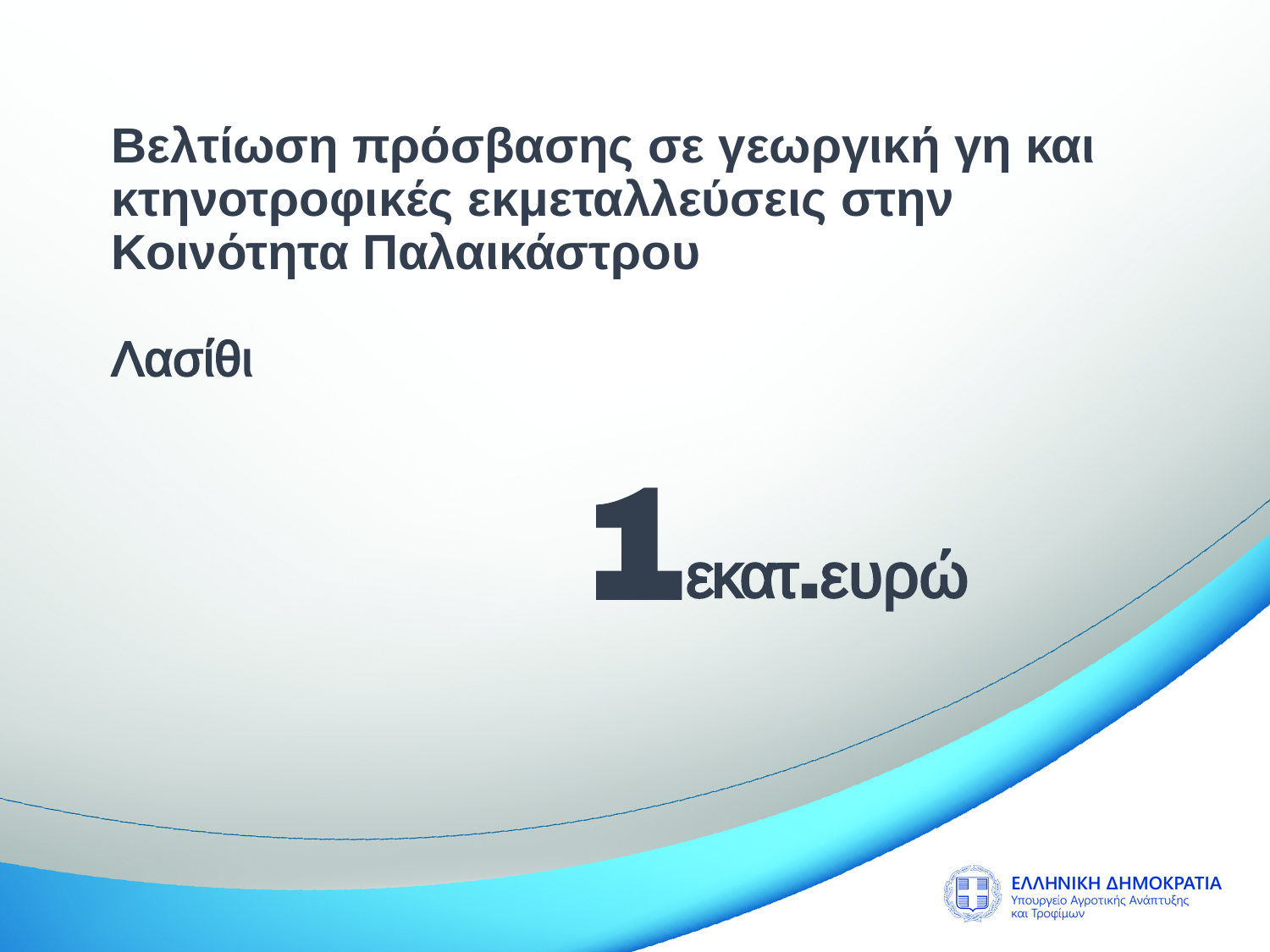

Βελτίωση πρόσβασης σε γεωργική γη και κτηνοτροφικές εκμεταλλεύσεις στην Κοινότητα Παλαικάστρου

Λασίθι
1εκατ.ευρώ